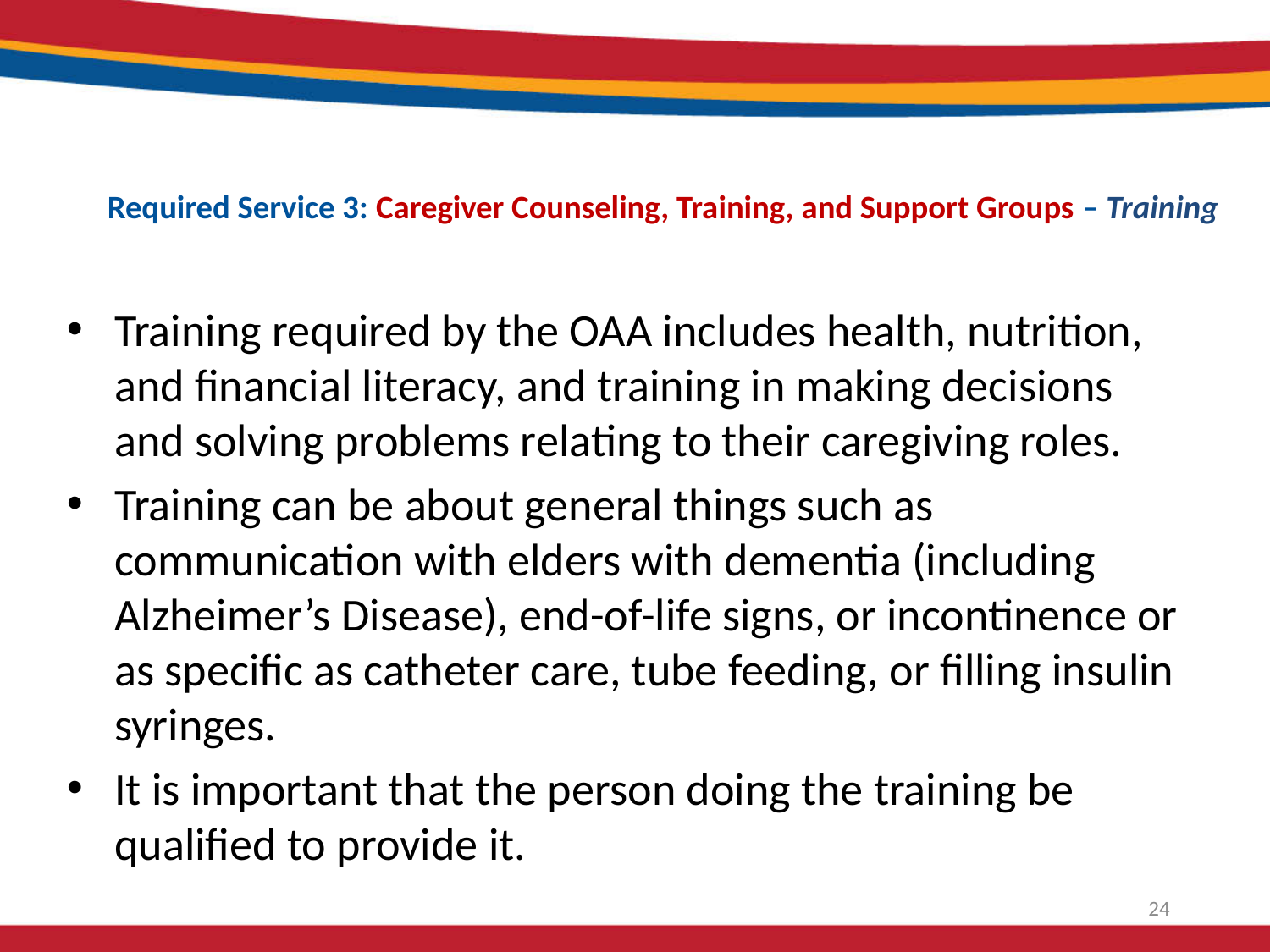

# Required Service 3: Caregiver Counseling, Training, and Support Groups – Training
Training required by the OAA includes health, nutrition, and financial literacy, and training in making decisions and solving problems relating to their caregiving roles.
Training can be about general things such as communication with elders with dementia (including Alzheimer’s Disease), end-of-life signs, or incontinence or as specific as catheter care, tube feeding, or filling insulin syringes.
It is important that the person doing the training be qualified to provide it.

24